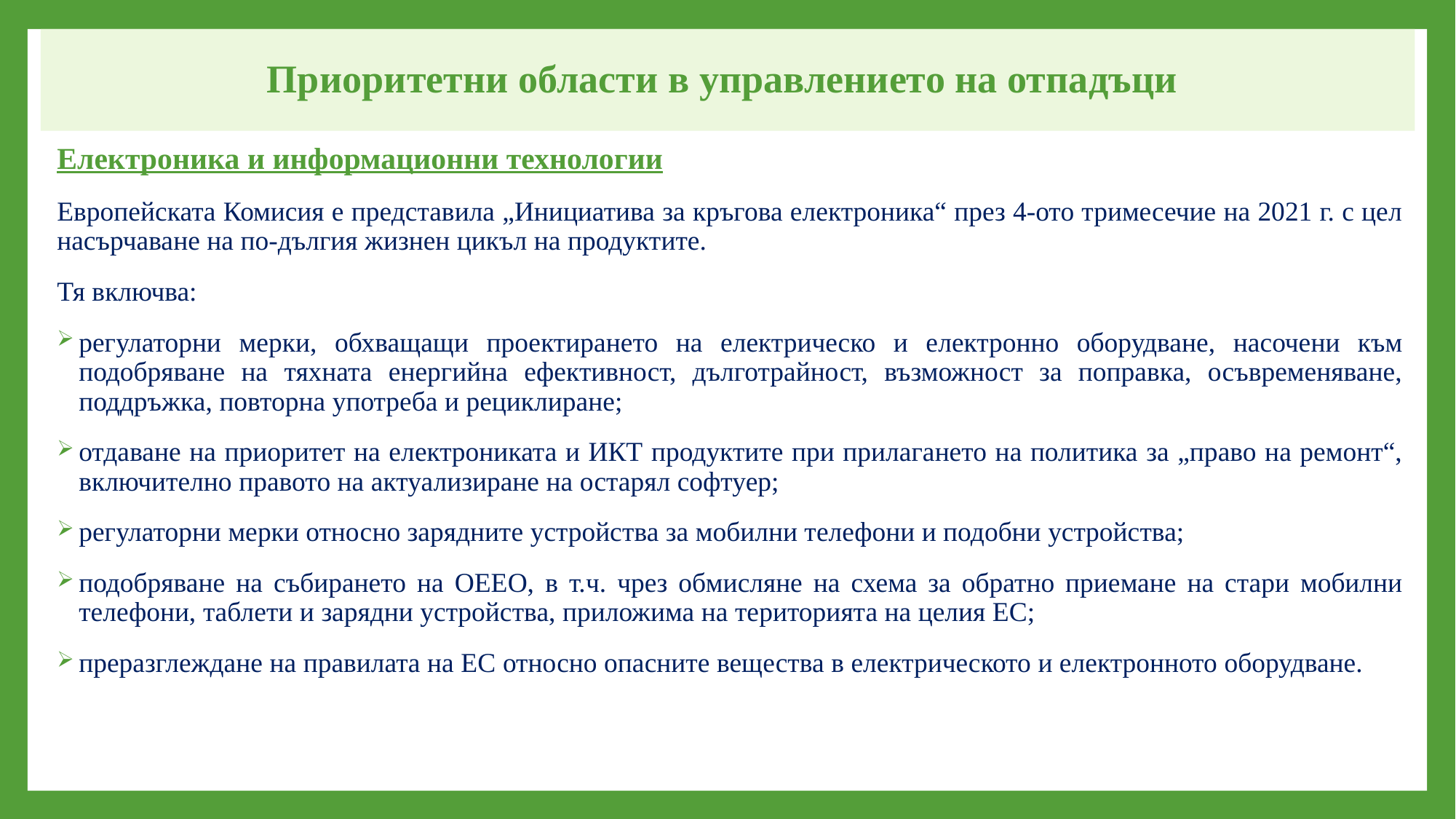

# Приоритетни области в управлението на отпадъци
Електроника и информационни технологии
Европейската Комисия е представила „Инициатива за кръгова електроника“ през 4-ото тримесечие на 2021 г. с цел насърчаване на по-дългия жизнен цикъл на продуктите.
Тя включва:
регулаторни мерки, обхващащи проектирането на електрическо и електронно оборудване, насочени към подобряване на тяхната енергийна ефективност, дълготрайност, възможност за поправка, осъвременяване, поддръжка, повторна употреба и рециклиране;
отдаване на приоритет на електрониката и ИКТ продуктите при прилагането на политика за „право на ремонт“, включително правото на актуализиране на остарял софтуер;
регулаторни мерки относно зарядните устройства за мобилни телефони и подобни устройства;
подобряване на събирането на ОЕЕО, в т.ч. чрез обмисляне на схема за обратно приемане на стари мобилни телефони, таблети и зарядни устройства, приложима на територията на целия ЕС;
преразглеждане на правилата на ЕС относно опасните вещества в електрическото и електронното оборудване.